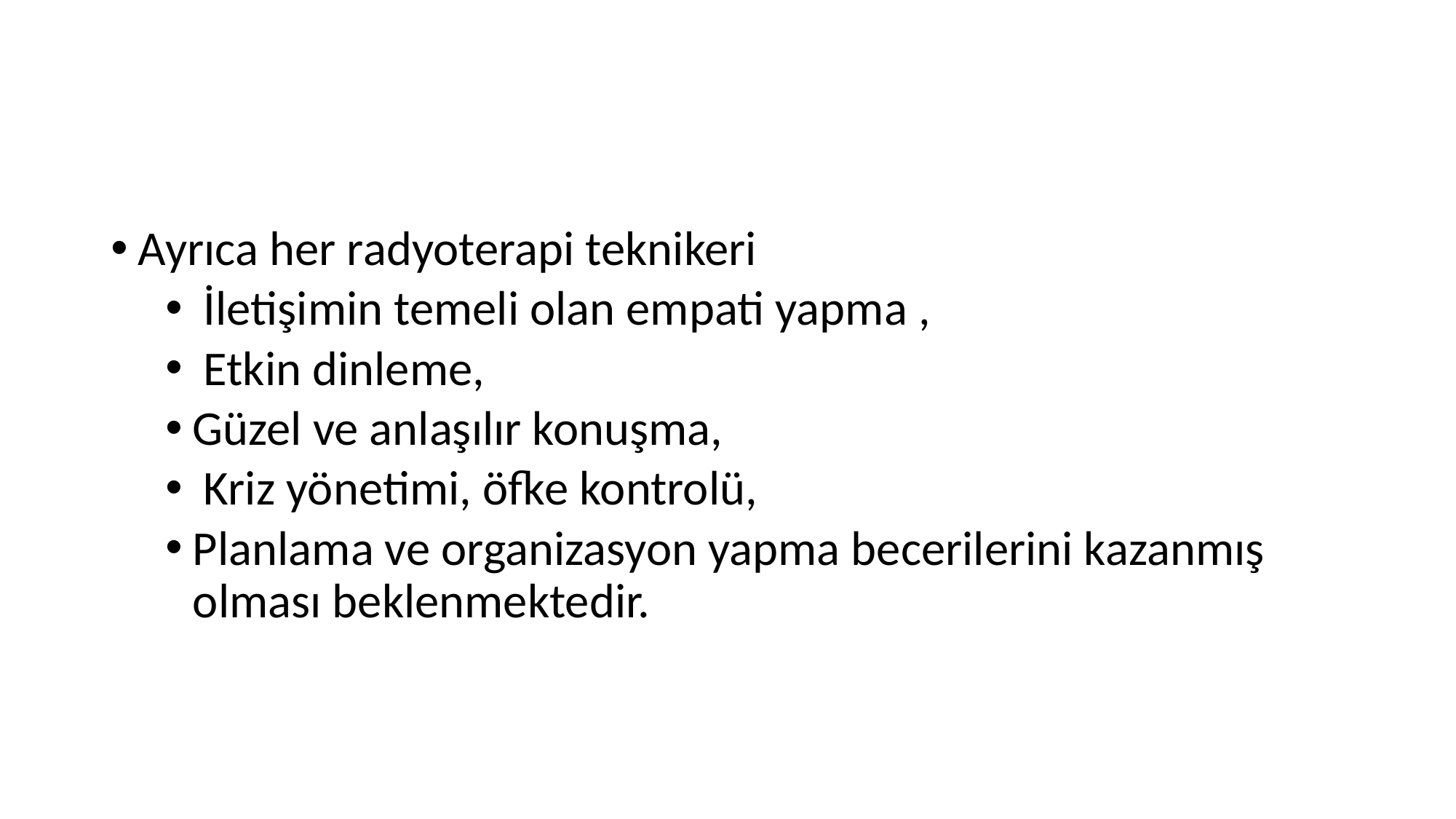

#
Ayrıca her radyoterapi teknikeri
 İletişimin temeli olan empati yapma ,
 Etkin dinleme,
Güzel ve anlaşılır konuşma,
 Kriz yönetimi, öfke kontrolü,
Planlama ve organizasyon yapma becerilerini kazanmış olması beklenmektedir.